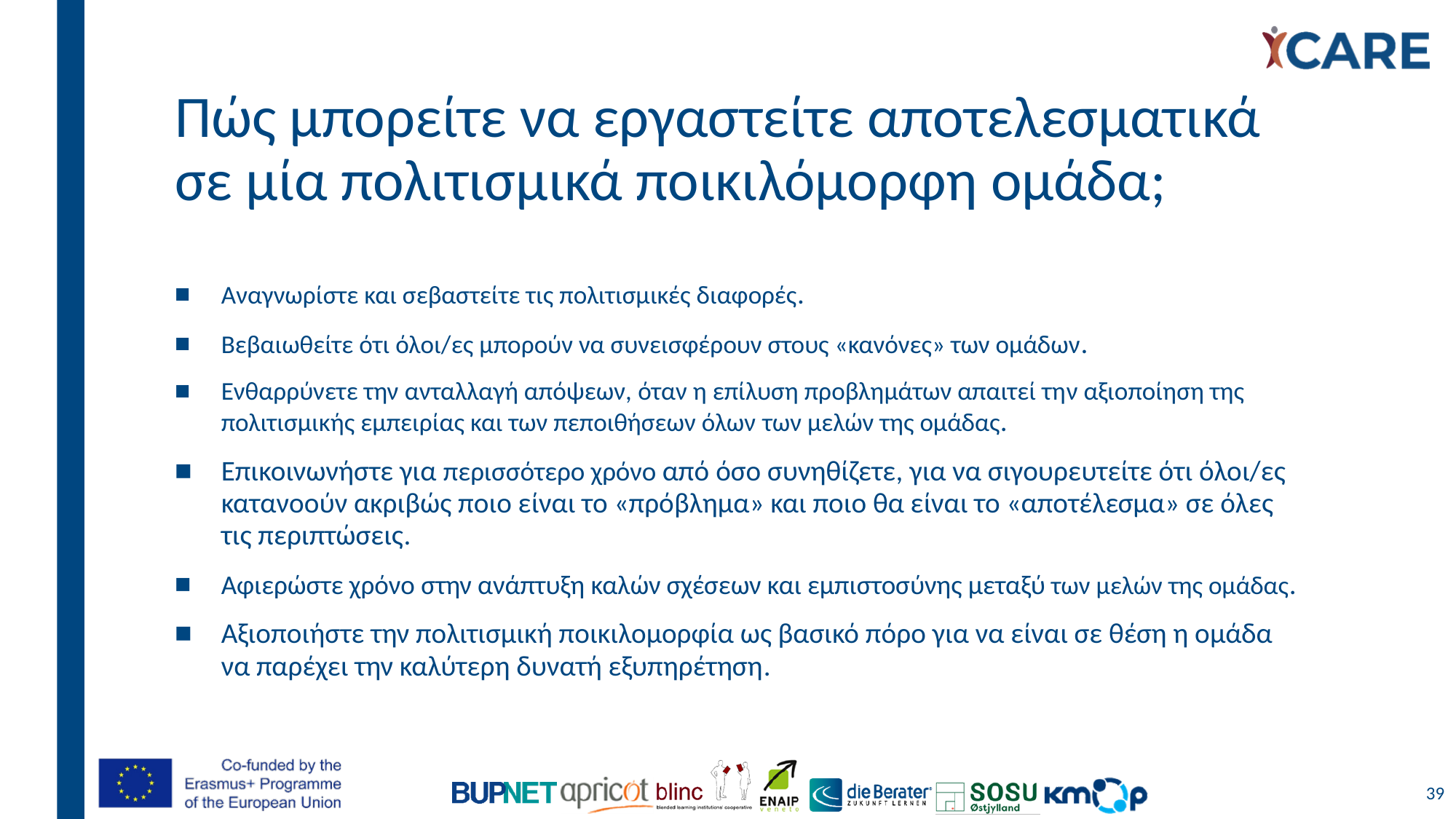

# Πώς μπορείτε να εργαστείτε αποτελεσματικά σε μία πολιτισμικά ποικιλόμορφη ομάδα;
Αναγνωρίστε και σεβαστείτε τις πολιτισμικές διαφορές.
Βεβαιωθείτε ότι όλοι/ες μπορούν να συνεισφέρουν στους «κανόνες» των ομάδων.
Ενθαρρύνετε την ανταλλαγή απόψεων, όταν η επίλυση προβλημάτων απαιτεί την αξιοποίηση της πολιτισμικής εμπειρίας και των πεποιθήσεων όλων των μελών της ομάδας.
Επικοινωνήστε για περισσότερο χρόνο από όσο συνηθίζετε, για να σιγουρευτείτε ότι όλοι/ες κατανοούν ακριβώς ποιο είναι το «πρόβλημα» και ποιο θα είναι το «αποτέλεσμα» σε όλες τις περιπτώσεις.
Αφιερώστε χρόνο στην ανάπτυξη καλών σχέσεων και εμπιστοσύνης μεταξύ των μελών της ομάδας.
Αξιοποιήστε την πολιτισμική ποικιλομορφία ως βασικό πόρο για να είναι σε θέση η ομάδα να παρέχει την καλύτερη δυνατή εξυπηρέτηση.
39